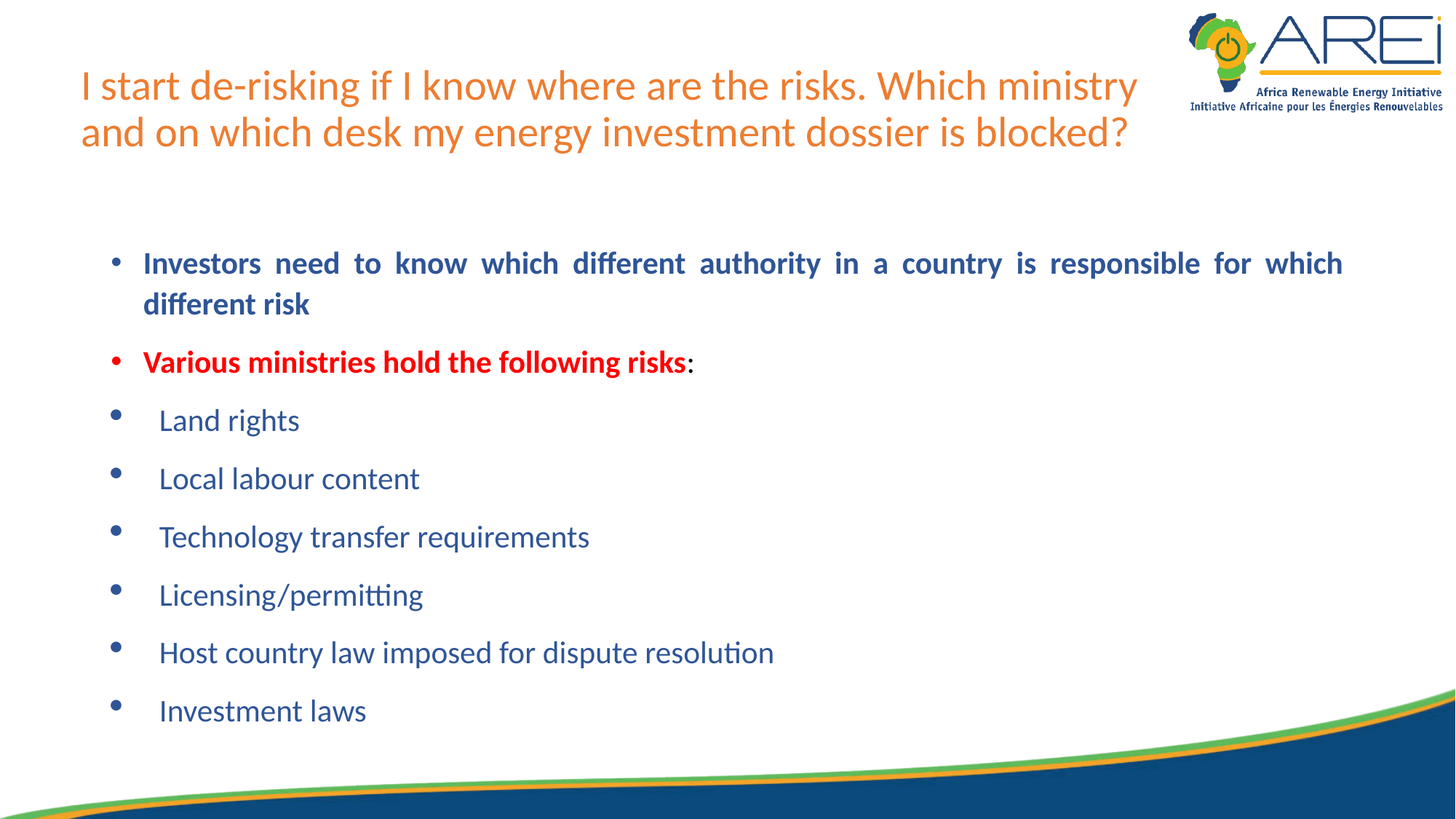

# I start de-risking if I know where are the risks. Which ministry and on which desk my energy investment dossier is blocked?

Investors need to know which different authority in a country is responsible for which different risk
Various ministries hold the following risks:
Land rights
Local labour content
Technology transfer requirements
Licensing/permitting
Host country law imposed for dispute resolution
Investment laws

13